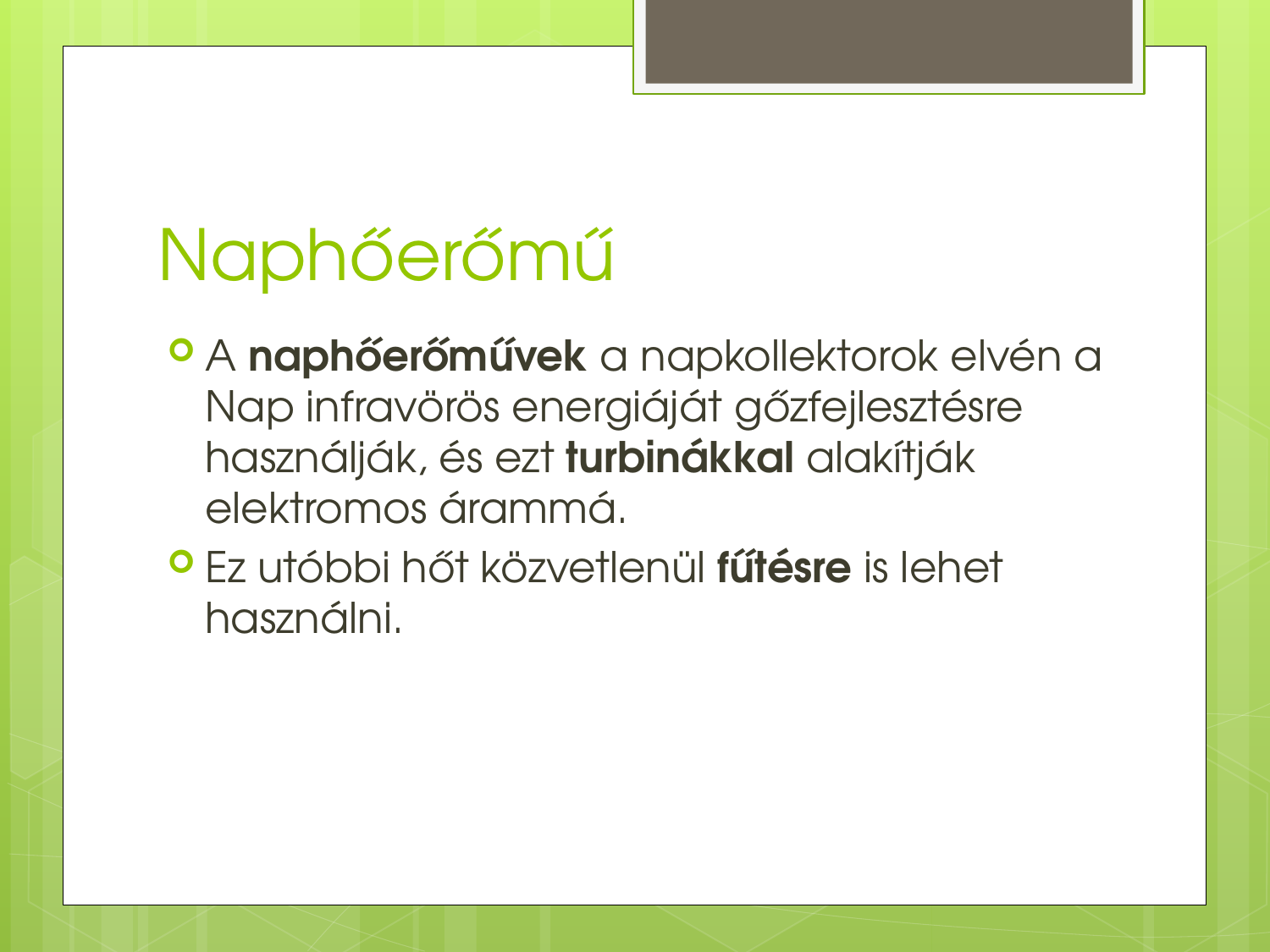

# Naphőerőmű
A naphőerőművek a napkollektorok elvén a Nap infravörös energiáját gőzfejlesztésre használják, és ezt turbinákkal alakítják elektromos árammá.
Ez utóbbi hőt közvetlenül fűtésre is lehet használni.